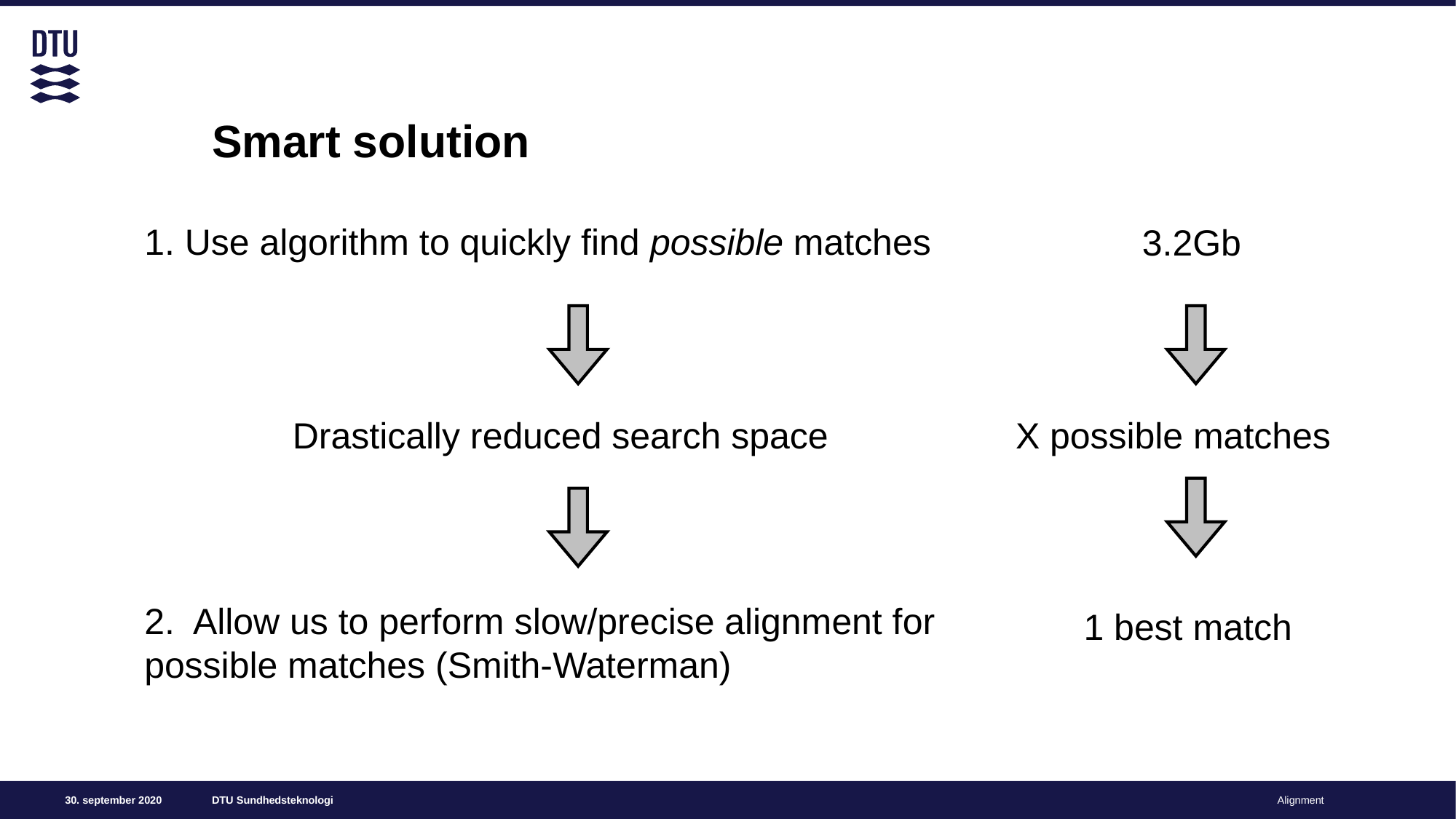

# Smart solution
1. Use algorithm to quickly find possible matches
3.2Gb

X possible matches

1 best match

Drastically reduced search space

2.  Allow us to perform slow/precise alignment for possible matches (Smith-Waterman)